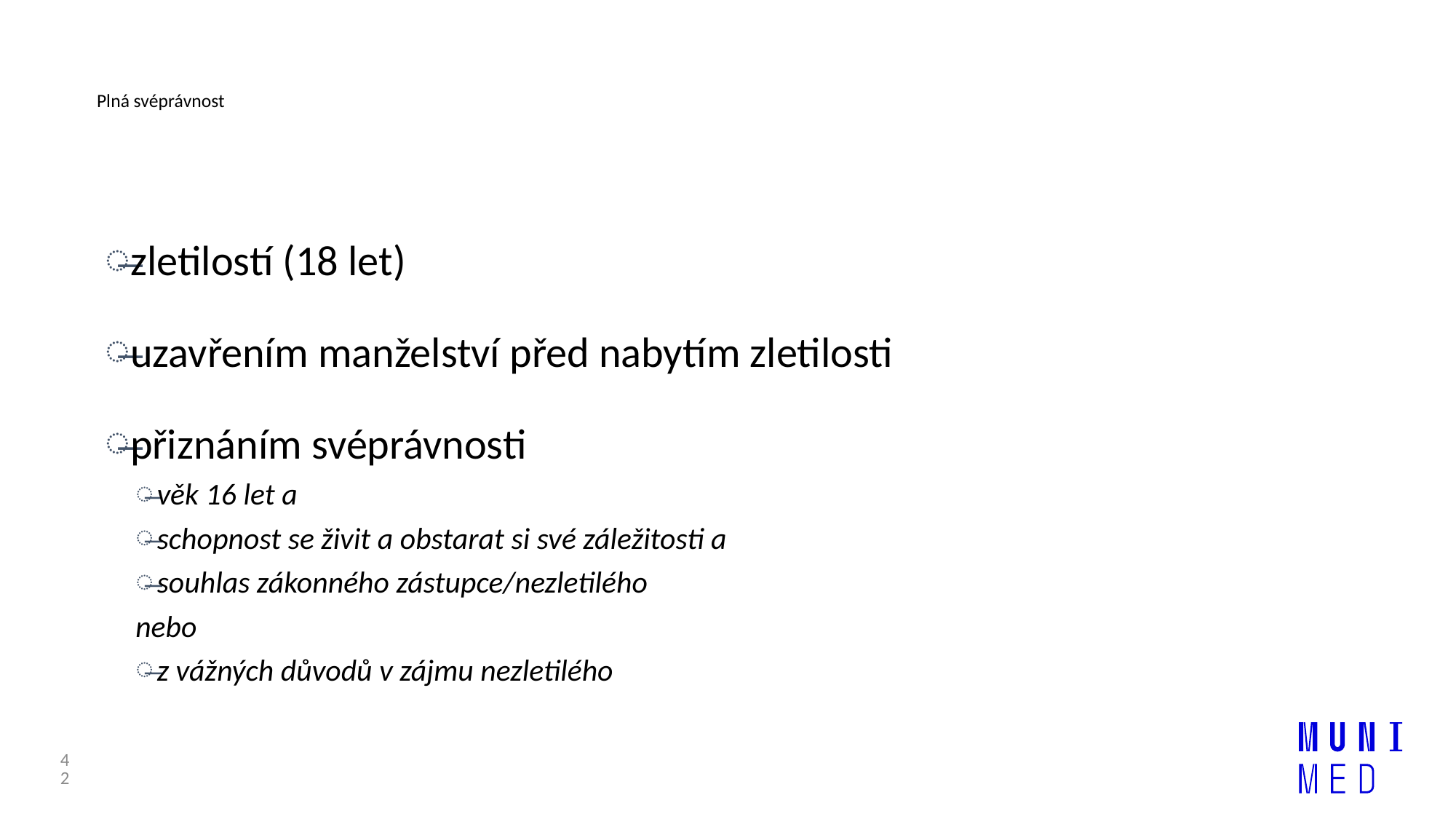

# Plná svéprávnost

zletilostí (18 let)
uzavřením manželství před nabytím zletilosti
přiznáním svéprávnosti
věk 16 let a
schopnost se živit a obstarat si své záležitosti a
souhlas zákonného zástupce/nezletilého
nebo
z vážných důvodů v zájmu nezletilého
42